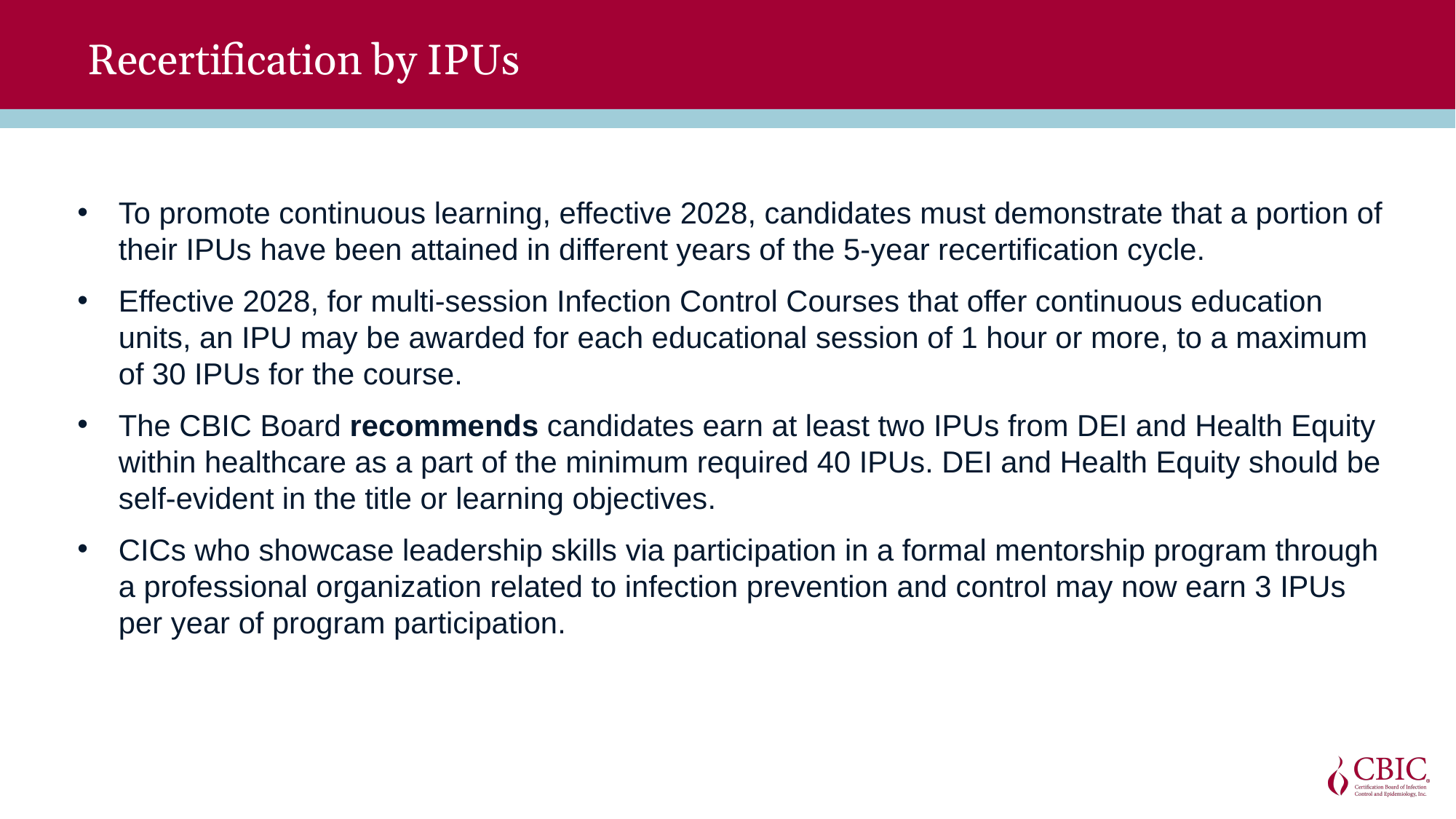

# Recertification by IPUs
To promote continuous learning, effective 2028, candidates must demonstrate that a portion of their IPUs have been attained in different years of the 5-year recertification cycle.
Effective 2028, for multi-session Infection Control Courses that offer continuous education units, an IPU may be awarded for each educational session of 1 hour or more, to a maximum of 30 IPUs for the course.
The CBIC Board recommends candidates earn at least two IPUs from DEI and Health Equity within healthcare as a part of the minimum required 40 IPUs. DEI and Health Equity should be self-evident in the title or learning objectives.
CICs who showcase leadership skills via participation in a formal mentorship program through a professional organization related to infection prevention and control may now earn 3 IPUs per year of program participation.